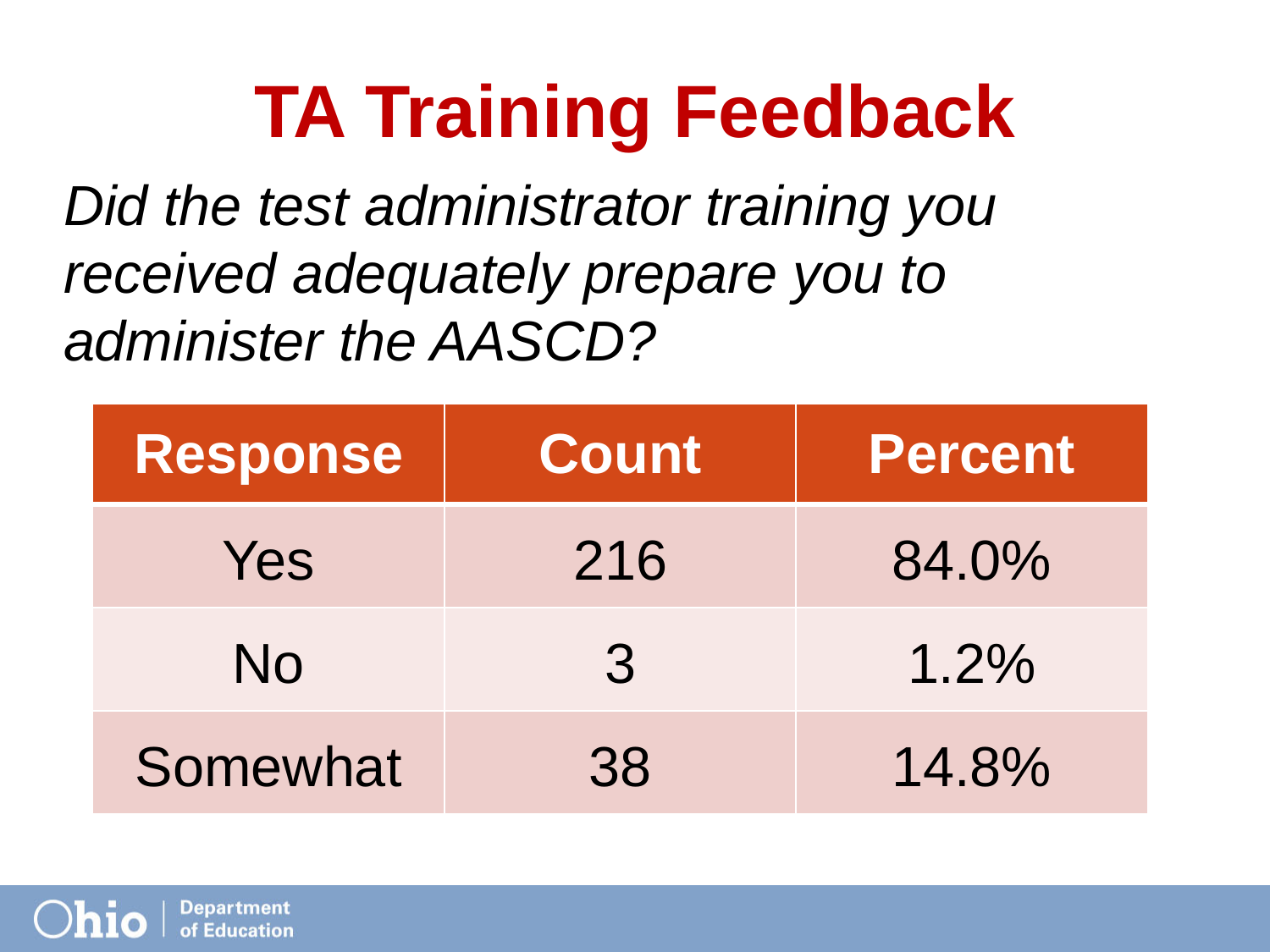

# TA Training Feedback
Did the test administrator training you received adequately prepare you to administer the AASCD?

| Response | Count | Percent |
| --- | --- | --- |
| Yes | 216 | 84.0% |
| No | 3 | 1.2% |
| Somewhat | 38 | 14.8% |